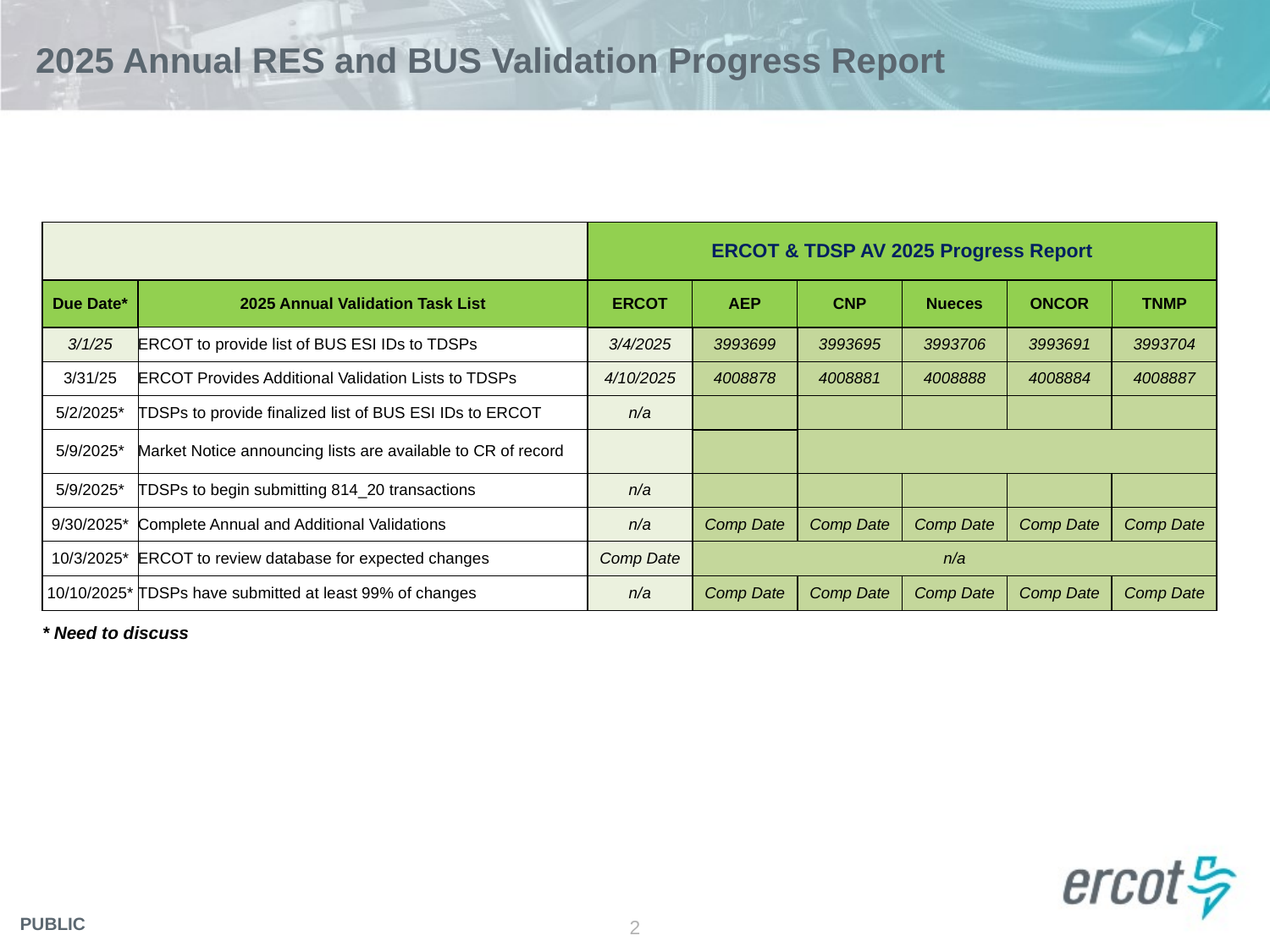

# 2025 Annual RES and BUS Validation Progress Report
|  |  | ERCOT & TDSP AV 2025 Progress Report |  |  |  |  |  |
| --- | --- | --- | --- | --- | --- | --- | --- |
| Due Date\* | 2025 Annual Validation Task List | ERCOT | AEP | CNP | Nueces | ONCOR | TNMP |
| 3/1/25 | ERCOT to provide list of BUS ESI IDs to TDSPs | 3/4/2025 | 3993699 | 3993695 | 3993706 | 3993691 | 3993704 |
| 3/31/25 | ERCOT Provides Additional Validation Lists to TDSPs | 4/10/2025 | 4008878 | 4008881 | 4008888 | 4008884 | 4008887 |
| 5/2/2025\* | TDSPs to provide finalized list of BUS ESI IDs to ERCOT | n/a |  |  |  |  |  |
| 5/9/2025\* | Market Notice announcing lists are available to CR of record |  |  |  |  |  |  |
| 5/9/2025\* | TDSPs to begin submitting 814\_20 transactions | n/a |  |  |  |  |  |
| 9/30/2025\* | Complete Annual and Additional Validations | n/a | Comp Date | Comp Date | Comp Date | Comp Date | Comp Date |
| 10/3/2025\* | ERCOT to review database for expected changes | Comp Date | n/a |  |  |  |  |
| 10/10/2025\* | TDSPs have submitted at least 99% of changes | n/a | Comp Date | Comp Date | Comp Date | Comp Date | Comp Date |
| \* Need to discuss |  |  |  |  |  |  |  |
2